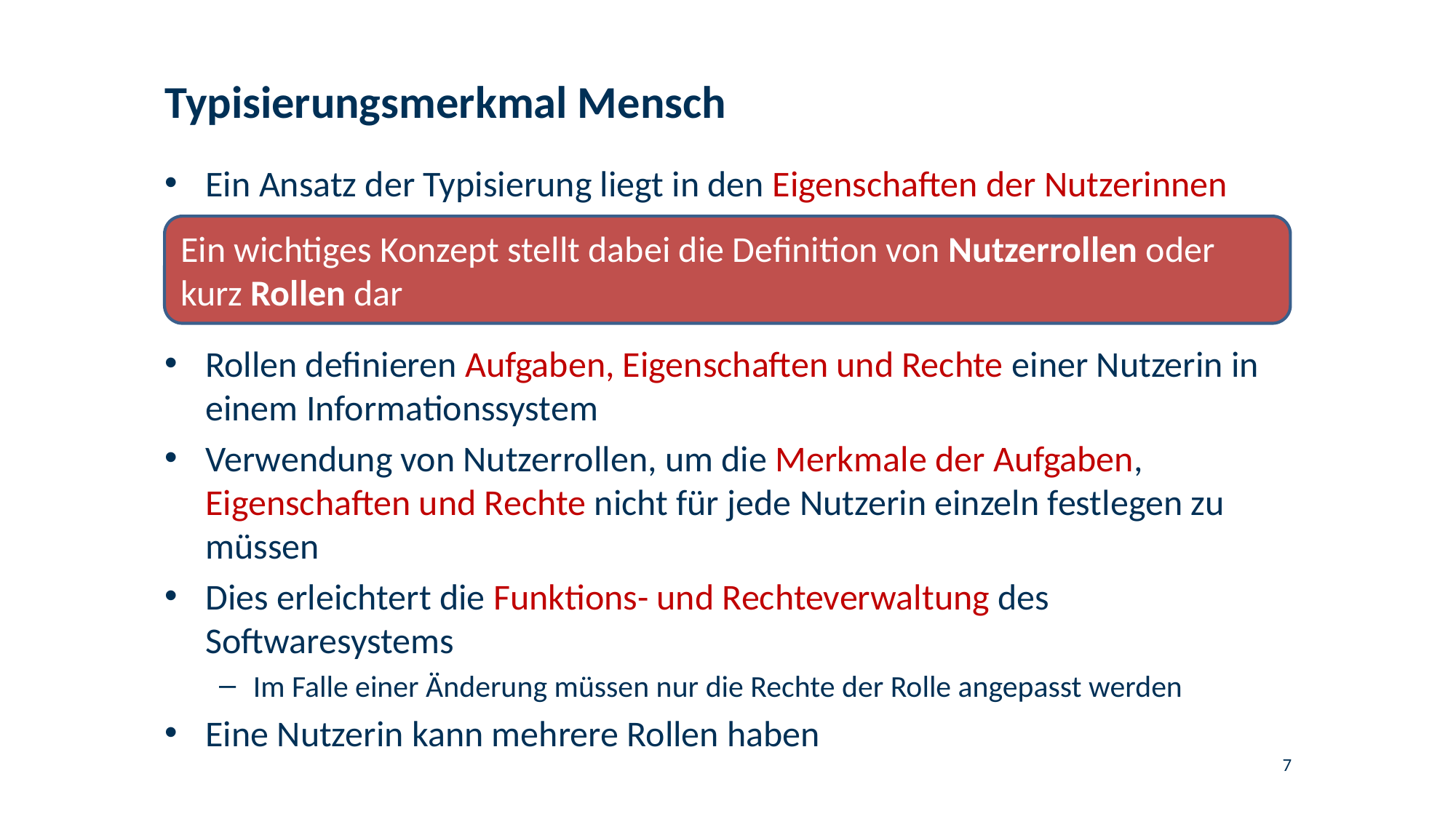

# Typisierungsmerkmal Mensch
Ein Ansatz der Typisierung liegt in den Eigenschaften der Nutzerinnen

Ein wichtiges Konzept stellt dabei die Definition von Nutzerrollen oder kurz Rollen dar
Rollen definieren Aufgaben, Eigenschaften und Rechte einer Nutzerin in einem Informationssystem
Verwendung von Nutzerrollen, um die Merkmale der Aufgaben, Eigenschaften und Rechte nicht für jede Nutzerin einzeln festlegen zu müssen
Dies erleichtert die Funktions- und Rechteverwaltung des Softwaresystems
Im Falle einer Änderung müssen nur die Rechte der Rolle angepasst werden
Eine Nutzerin kann mehrere Rollen haben
7